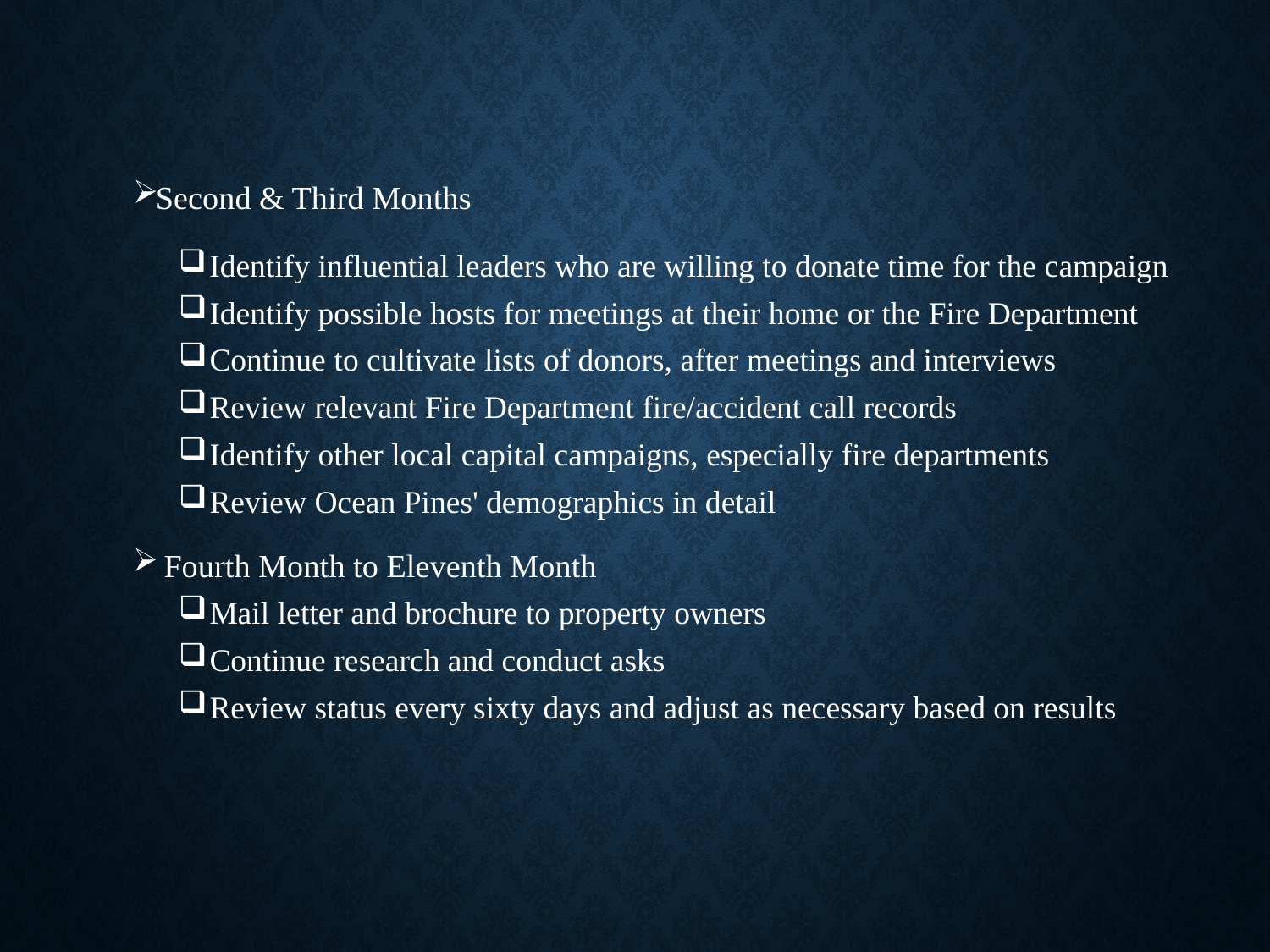

Second & Third Months

 Identify influential leaders who are willing to donate time for the campaign
 Identify possible hosts for meetings at their home or the Fire Department
 Continue to cultivate lists of donors, after meetings and interviews
 Review relevant Fire Department fire/accident call records
 Identify other local capital campaigns, especially fire departments
 Review Ocean Pines' demographics in detail

 Fourth Month to Eleventh Month
 Mail letter and brochure to property owners
 Continue research and conduct asks
 Review status every sixty days and adjust as necessary based on results